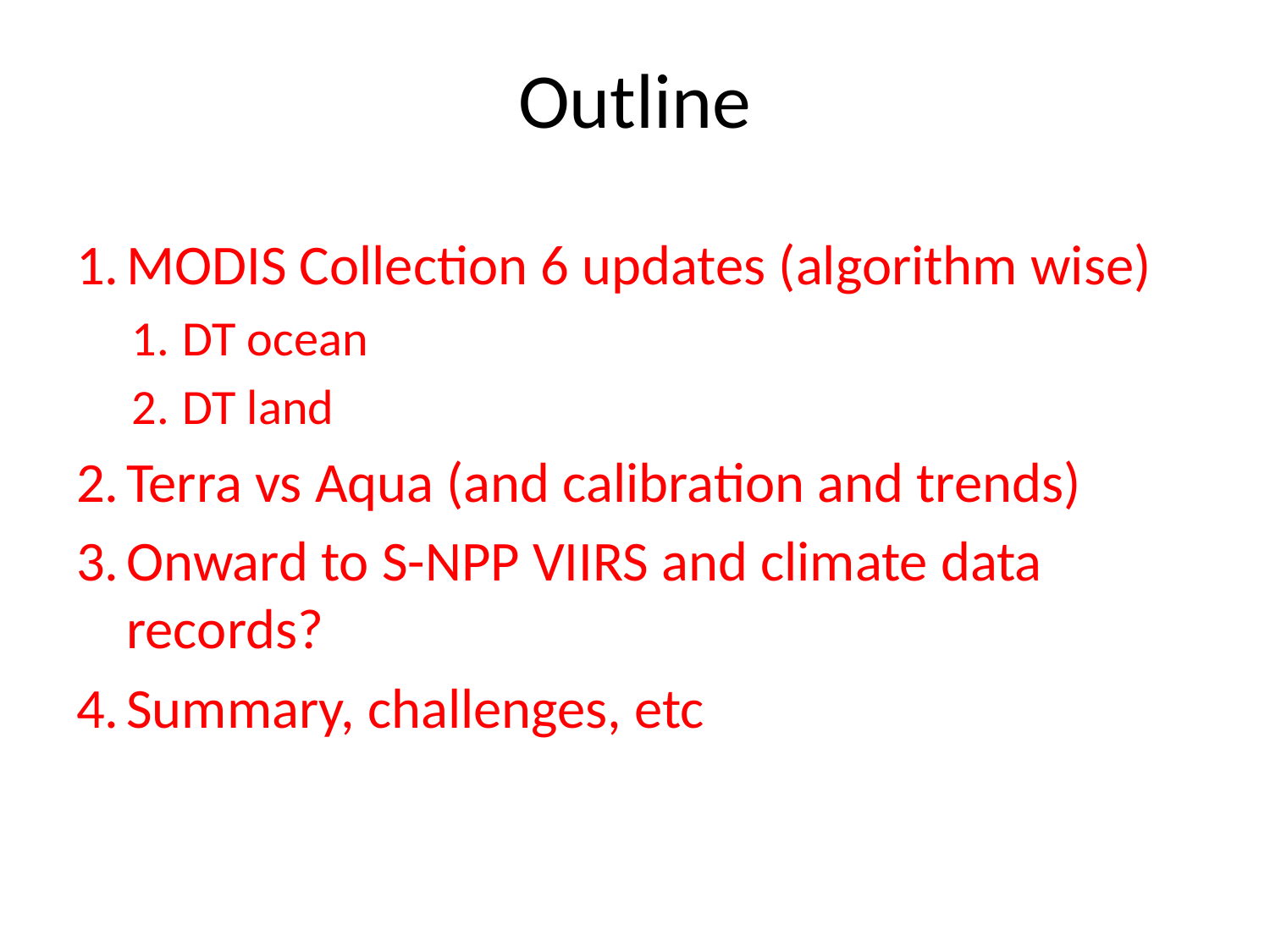

# Outline
MODIS Collection 6 updates (algorithm wise)
DT ocean
DT land
Terra vs Aqua (and calibration and trends)
Onward to S-NPP VIIRS and climate data records?
Summary, challenges, etc